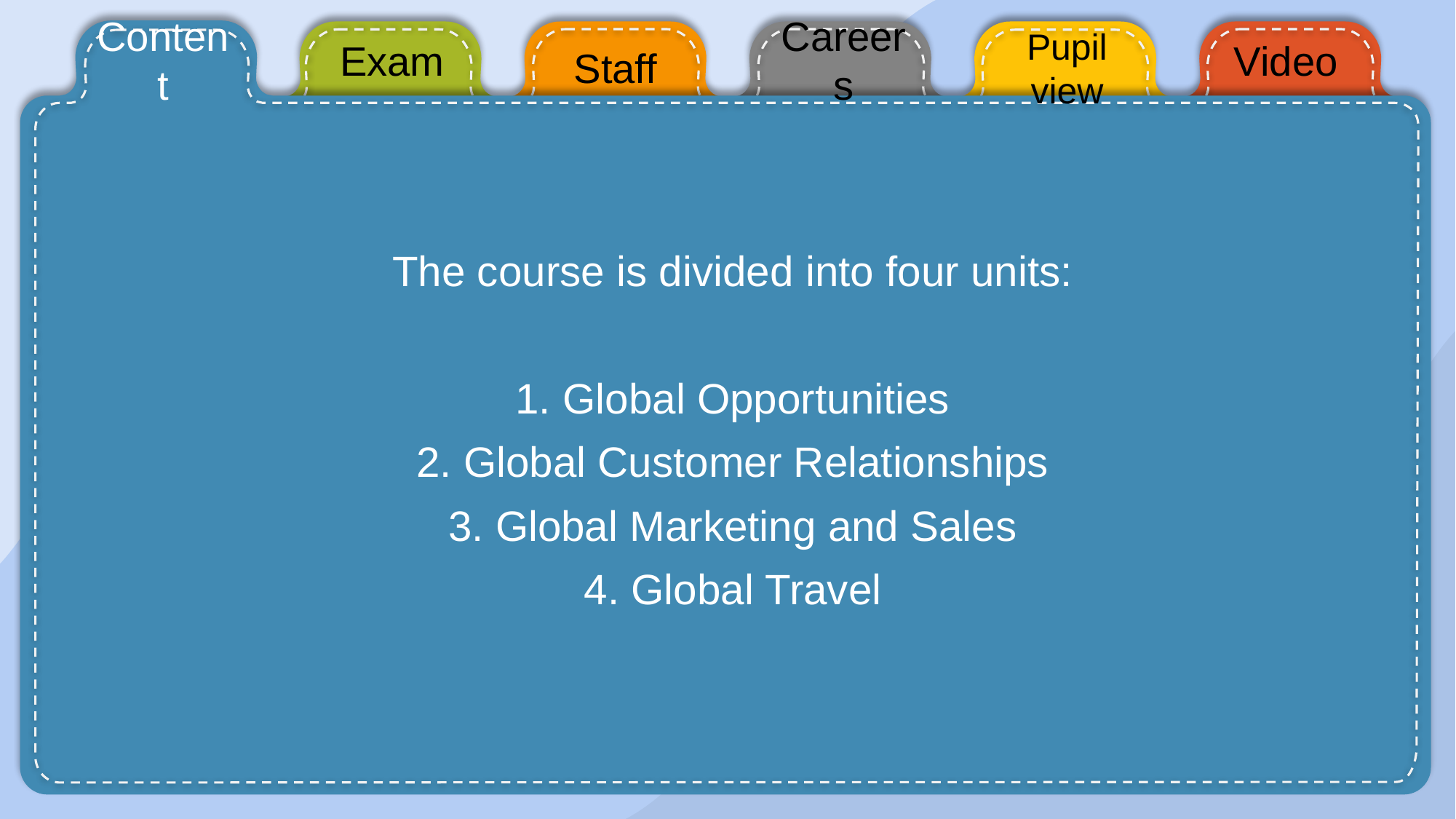

Content
Exam
Careers
Video
Staff
Pupil view
The course is divided into four units:

1. Global Opportunities
2. Global Customer Relationships
3. Global Marketing and Sales
4. Global Travel